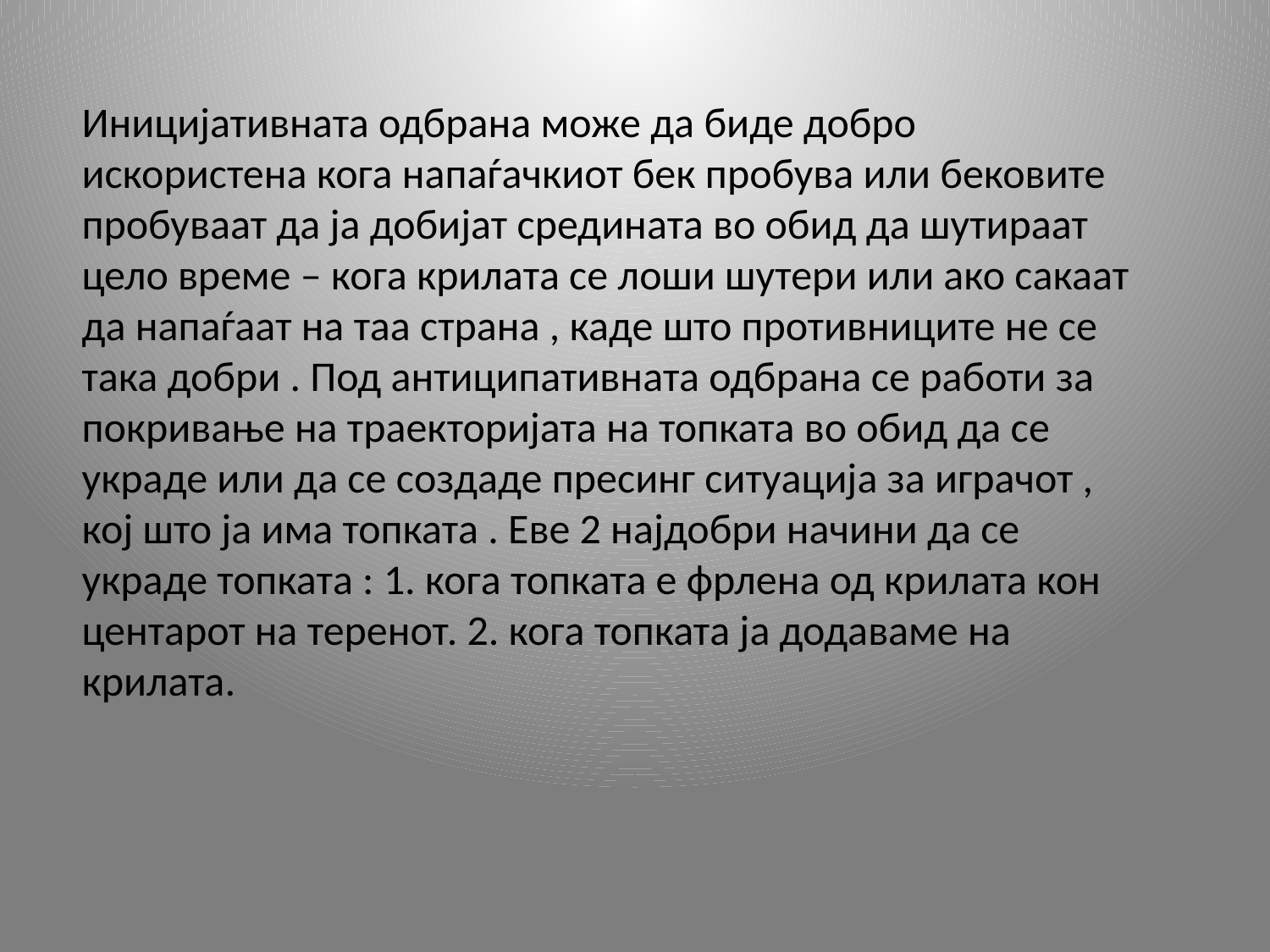

Иницијативната одбрана може да биде добро искористена кога напаѓачкиот бек пробува или бековите пробуваат да ја добијат средината во обид да шутираат цело време – кога крилата се лоши шутери или ако сакаат да напаѓаат на таа страна , каде што противниците не се така добри . Под антиципативната одбрана се работи за покривање на траекторијата на топката во обид да се украде или да се создаде пресинг ситуација за играчот , кој што ја има топката . Еве 2 најдобри начини да се украде топката : 1. кога топката е фрлена од крилата кон центарот на теренот. 2. кога топката ја додаваме на крилата.